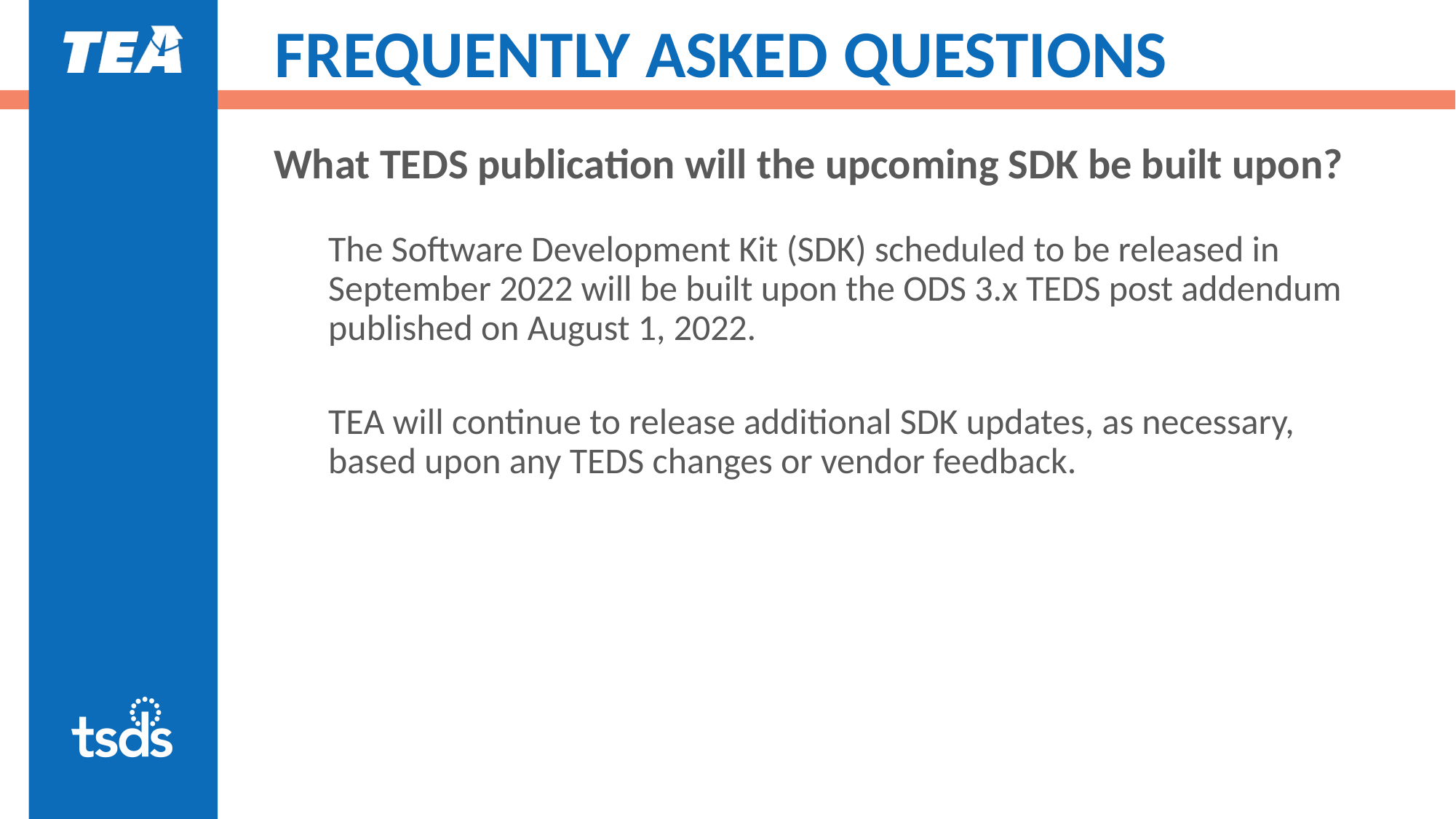

# FREQUENTLY ASKED QUESTIONS
What TEDS publication will the upcoming SDK be built upon?

The Software Development Kit (SDK) scheduled to be released in September 2022 will be built upon the ODS 3.x TEDS post addendum published on August 1, 2022.

TEA will continue to release additional SDK updates, as necessary, based upon any TEDS changes or vendor feedback.